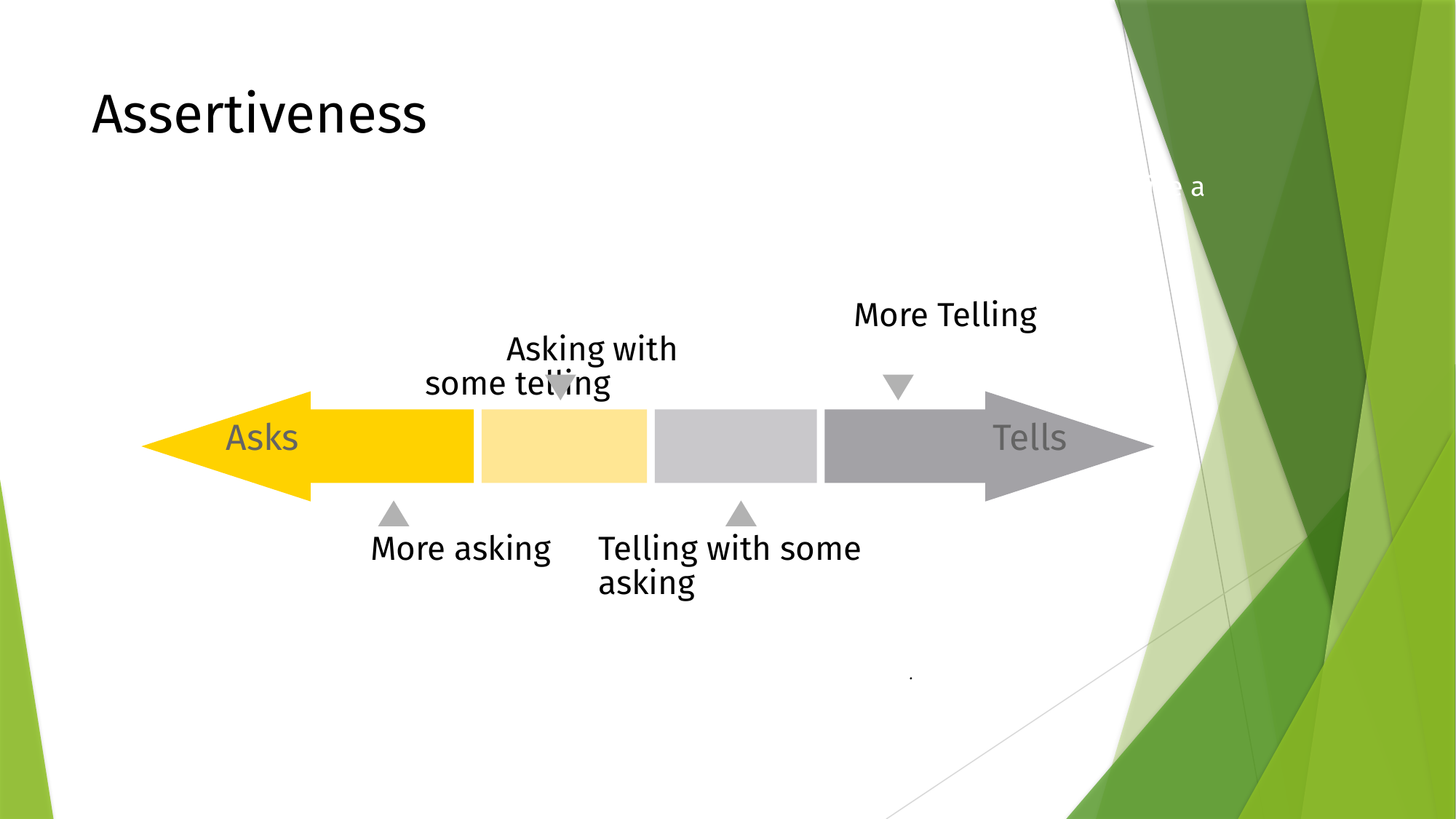

# Assertiveness
A dimension of behavior that measures the degree to which others perceive a person as tending to ask or tell in interactions with others
asking with
someAsking with some telling
More Telling

Asks
Tells

MMore asking
asking
Telling with some asking
Content for this page was provided by TRACOM Group. Copyright © 2005 by TRACOM Corporation.
SOCIAL STYLE is a service mark and SOCIAL STYLE MODEL is a trademark of The TRACOM Corporation.